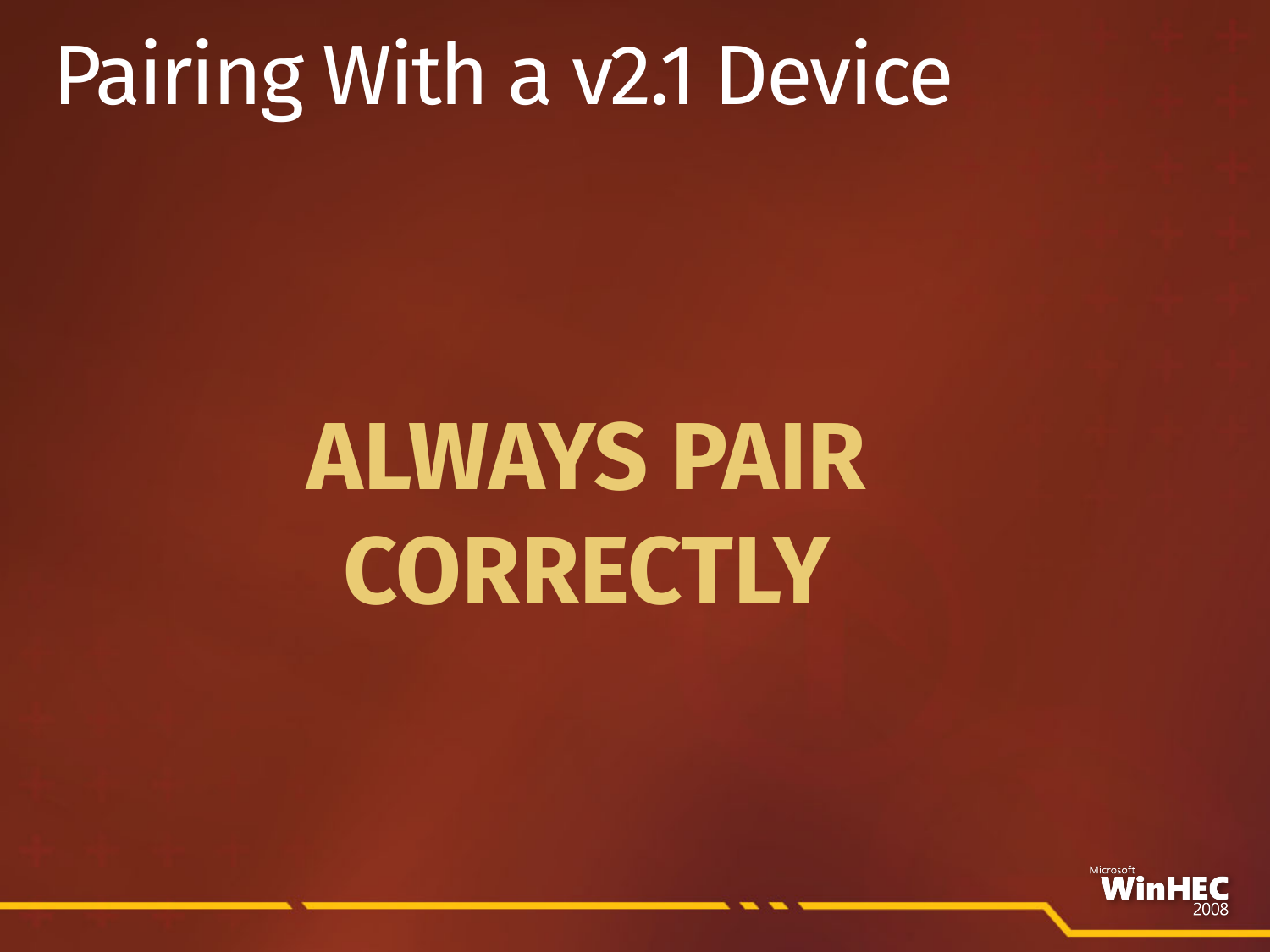

# Pairing With a v2.1 Device
Always Pair
Correctly